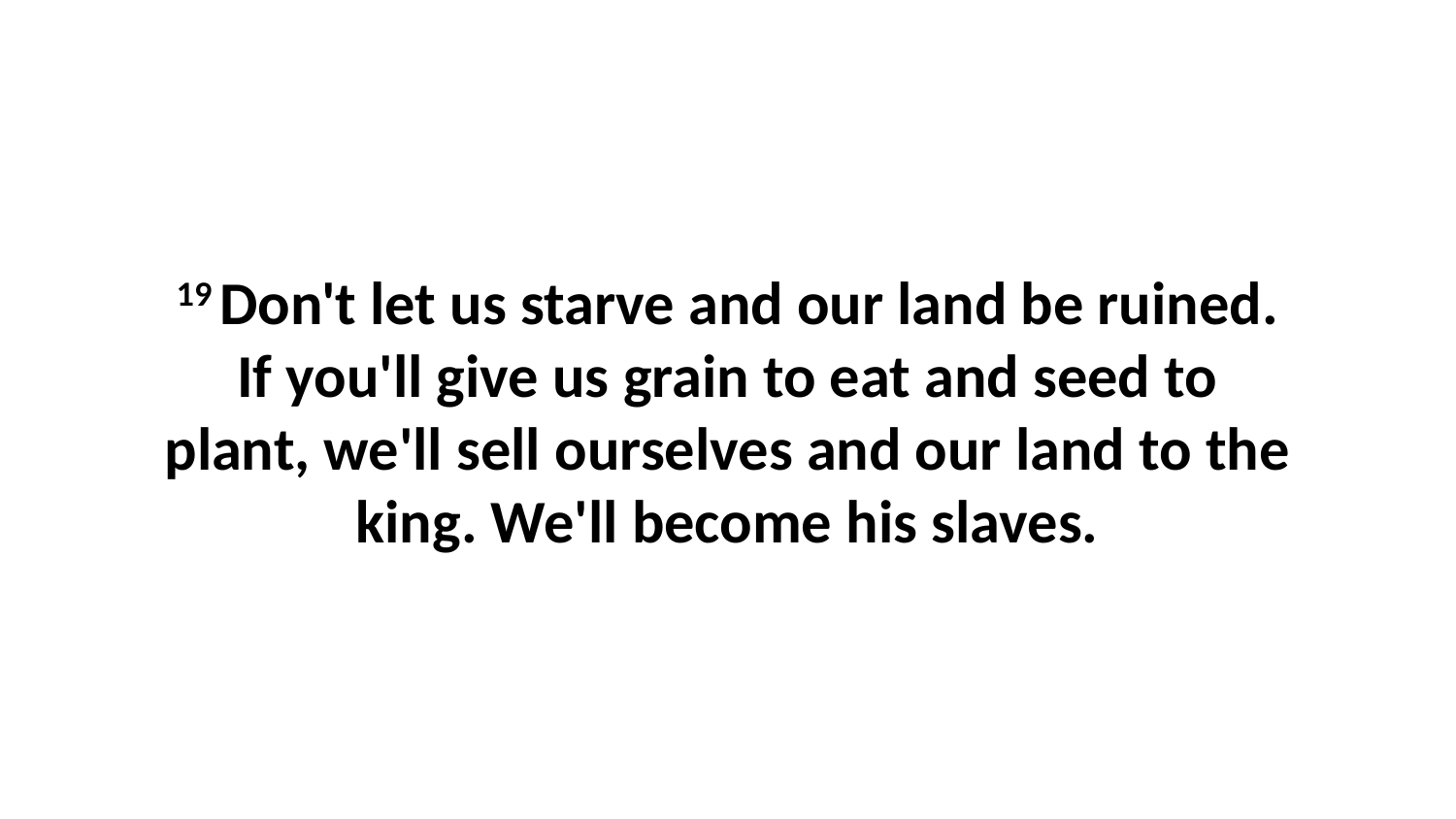

19 Don't let us starve and our land be ruined. If you'll give us grain to eat and seed to plant, we'll sell ourselves and our land to the king. We'll become his slaves.